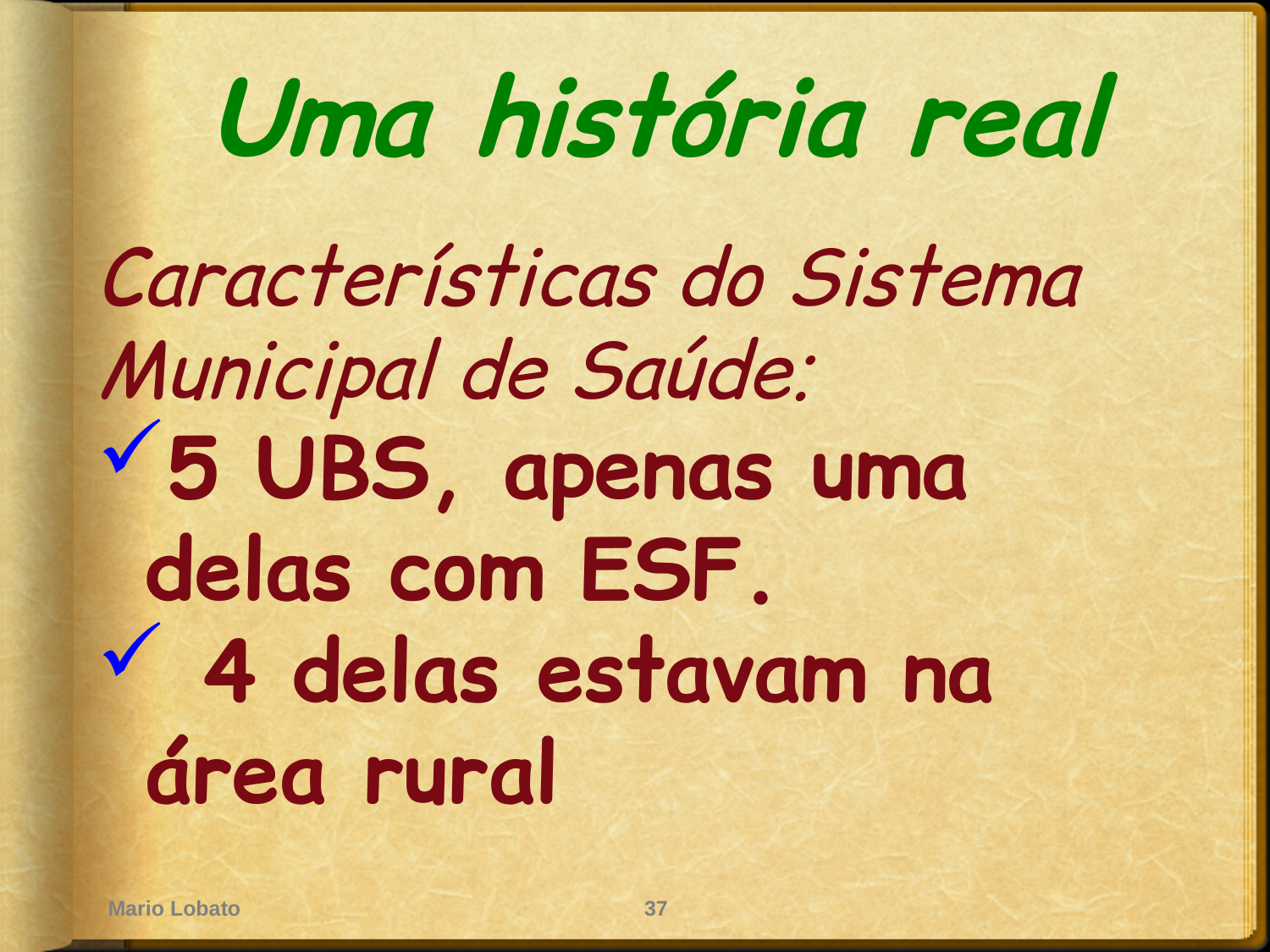

# Uma história real
Características do Sistema Municipal de Saúde:
5 UBS, apenas uma delas com ESF.
 4 delas estavam na área rural
Mario Lobato
37